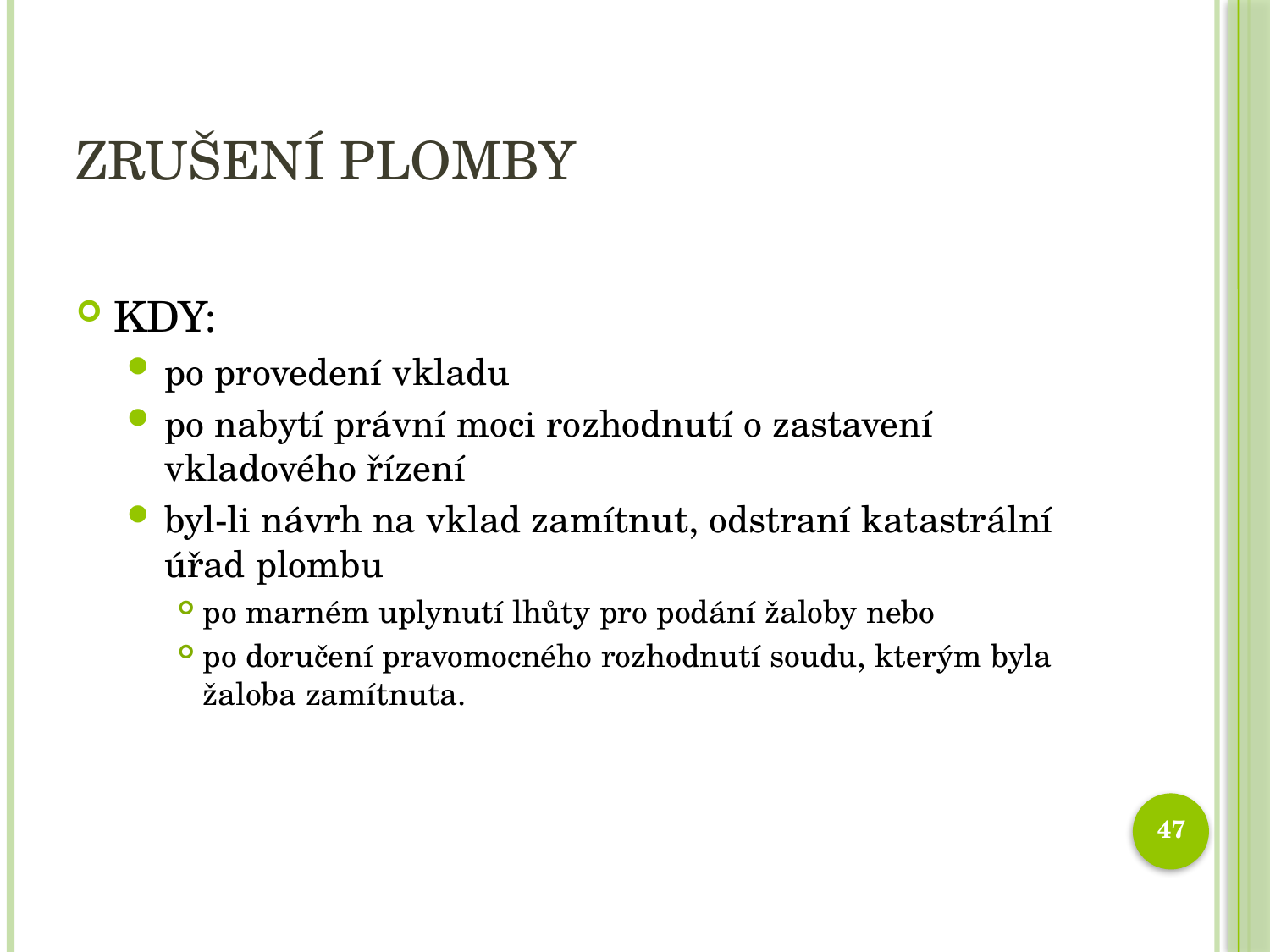

# Zrušení plomby

KDY:
po provedení vkladu
po nabytí právní moci rozhodnutí o zastavení vkladového řízení
byl-li návrh na vklad zamítnut, odstraní katastrální úřad plombu
po marném uplynutí lhůty pro podání žaloby nebo
po doručení pravomocného rozhodnutí soudu, kterým byla žaloba zamítnuta.
47